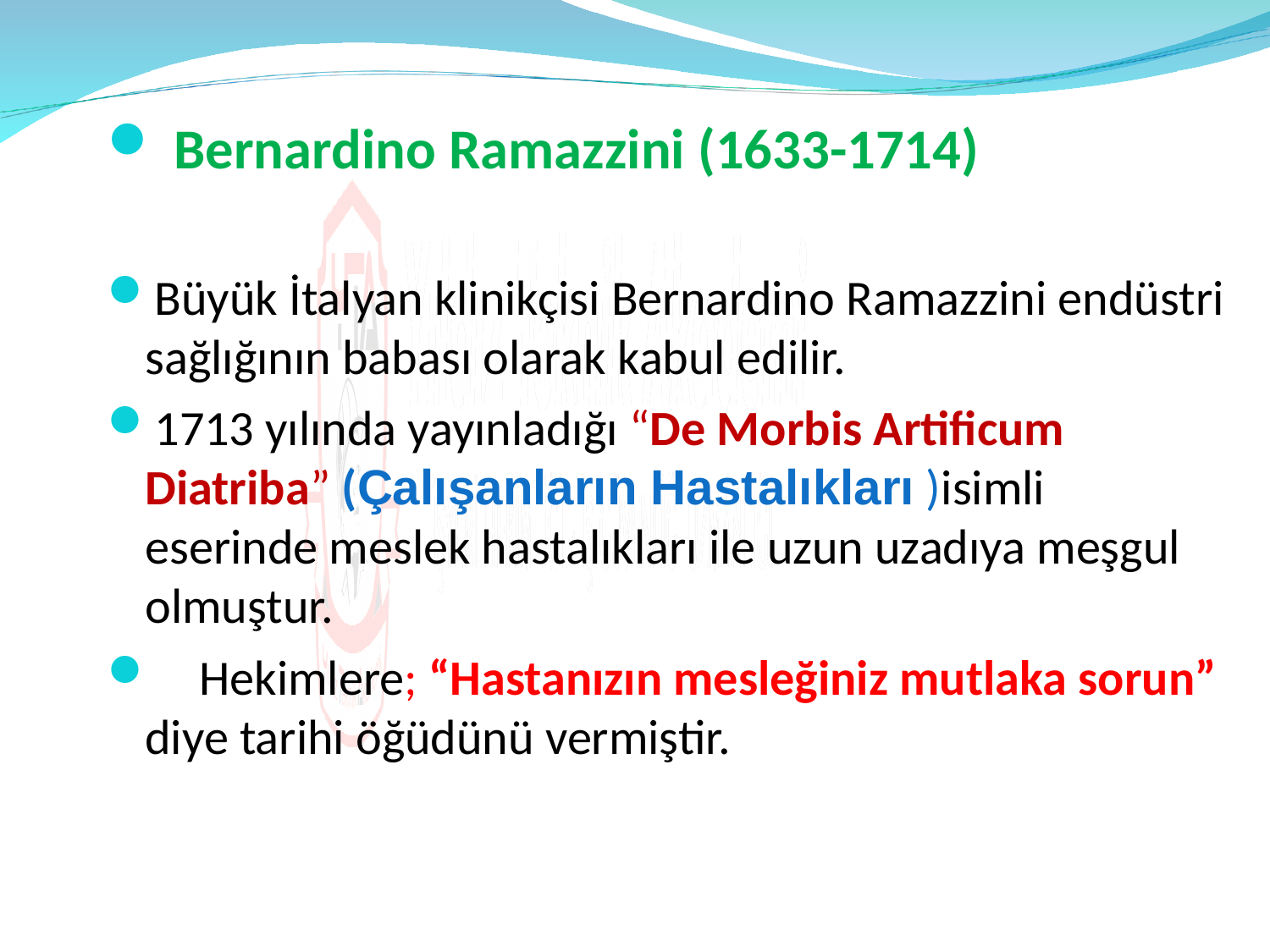

Bernardino Ramazzini (1633-1714)

Büyük İtalyan klinikçisi Bernardino Ramazzini endüstri sağlığının babası olarak kabul edilir.
1713 yılında yayınladığı “De Morbis Artificum Diatriba” (Çalışanların Hastalıkları )isimli eserinde meslek hastalıkları ile uzun uzadıya meşgul olmuştur.
    Hekimlere; “Hastanızın mesleğiniz mutlaka sorun” diye tarihi öğüdünü vermiştir.